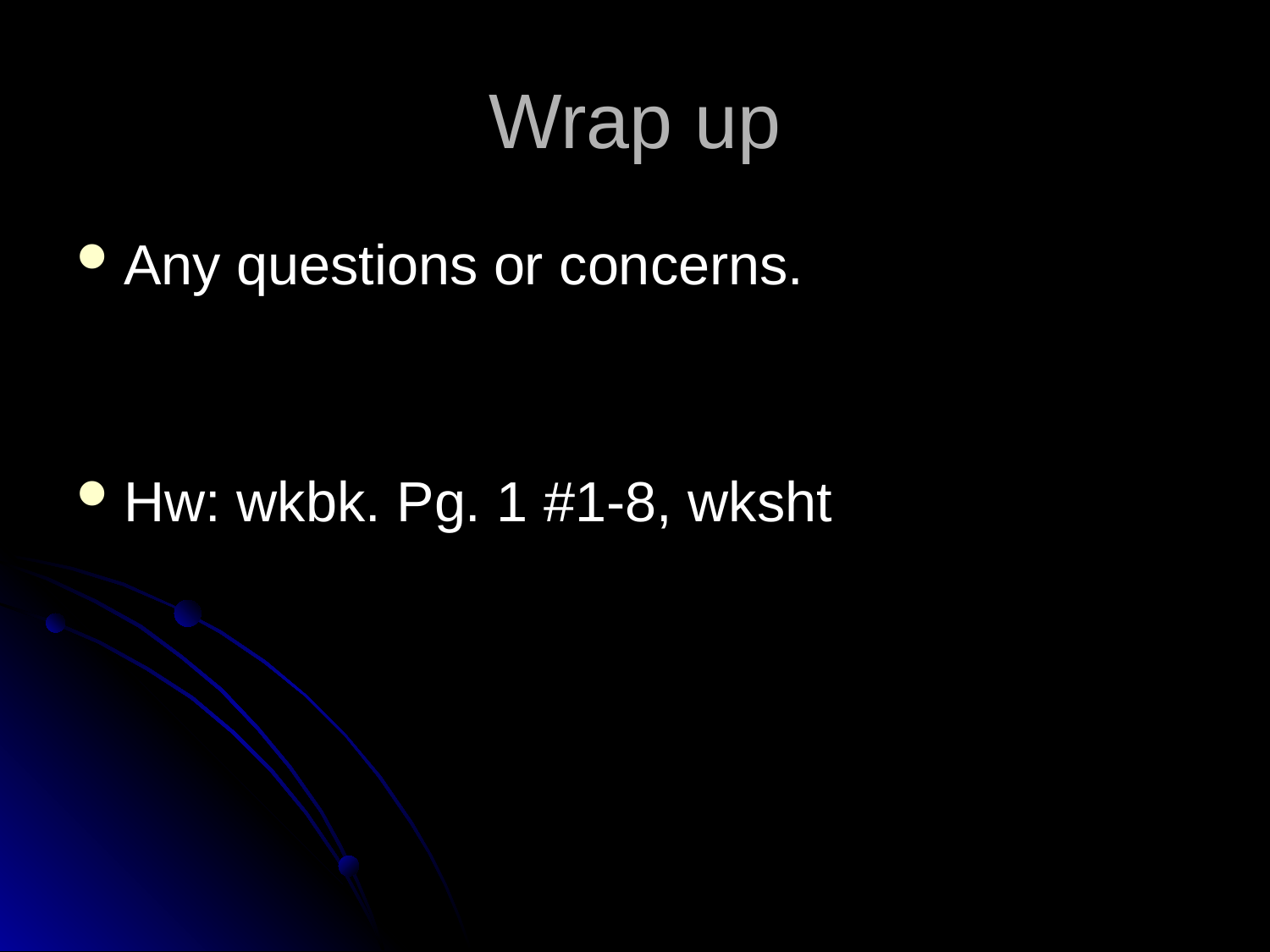

# Wrap up
Any questions or concerns.

Hw: wkbk. Pg. 1 #1-8, wksht